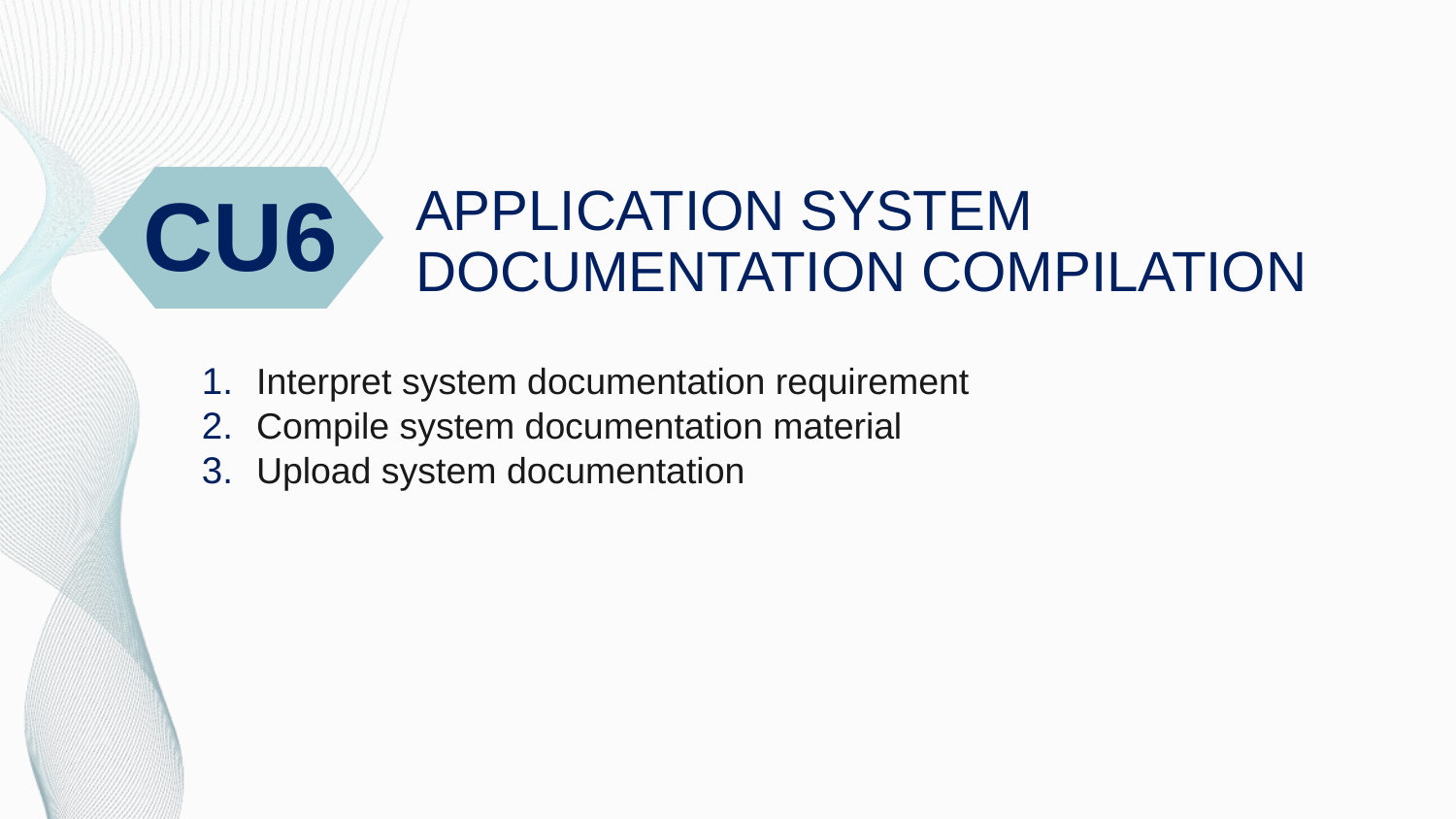

CU6
# APPLICATION SYSTEM DOCUMENTATION COMPILATION
Interpret system documentation requirement
Compile system documentation material
Upload system documentation